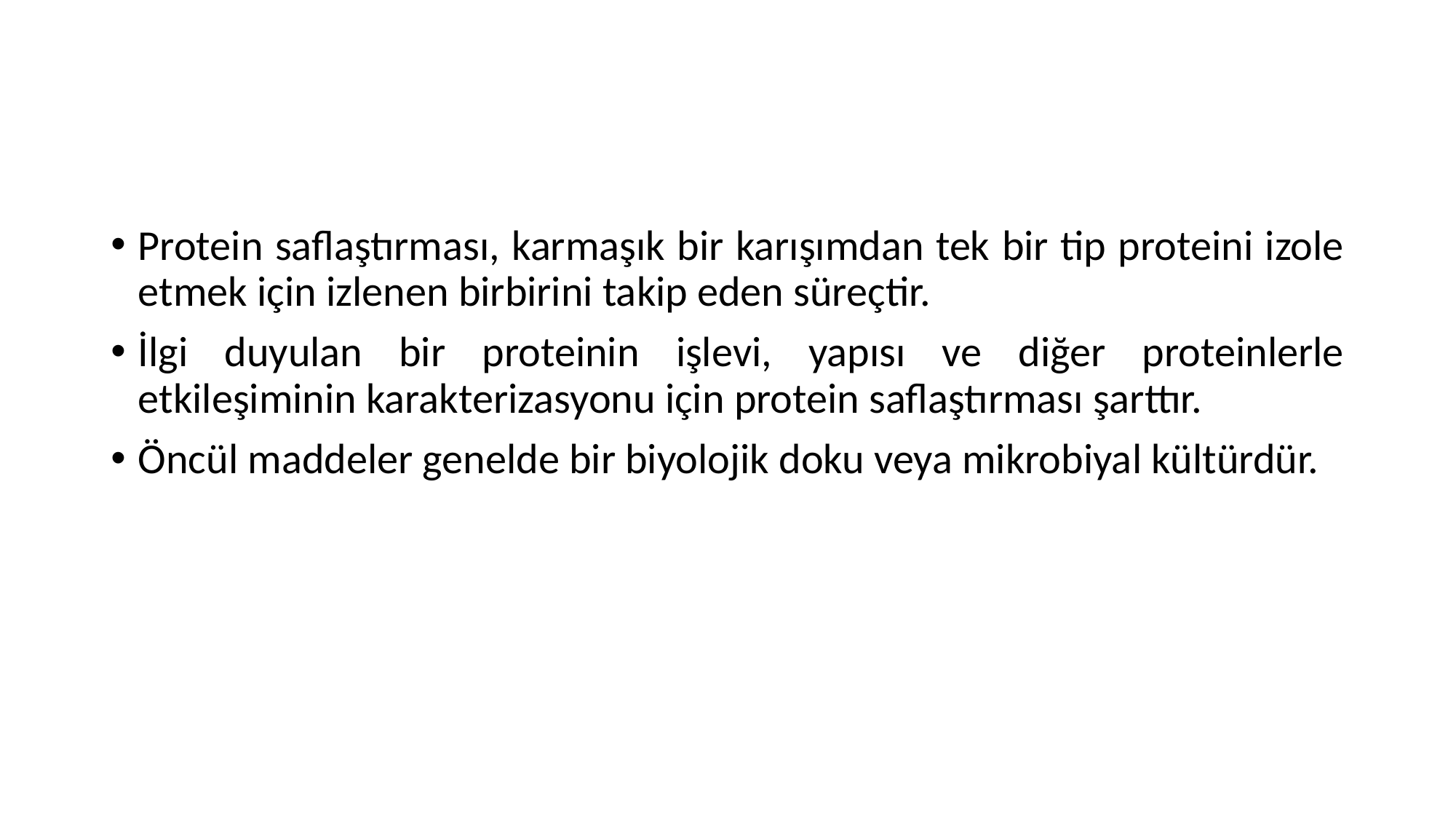

Protein saflaştırması, karmaşık bir karışımdan tek bir tip proteini izole etmek için izlenen birbirini takip eden süreçtir.
İlgi duyulan bir proteinin işlevi, yapısı ve diğer proteinlerle etkileşiminin karakterizasyonu için protein saflaştırması şarttır.
Öncül maddeler genelde bir biyolojik doku veya mikrobiyal kültürdür.